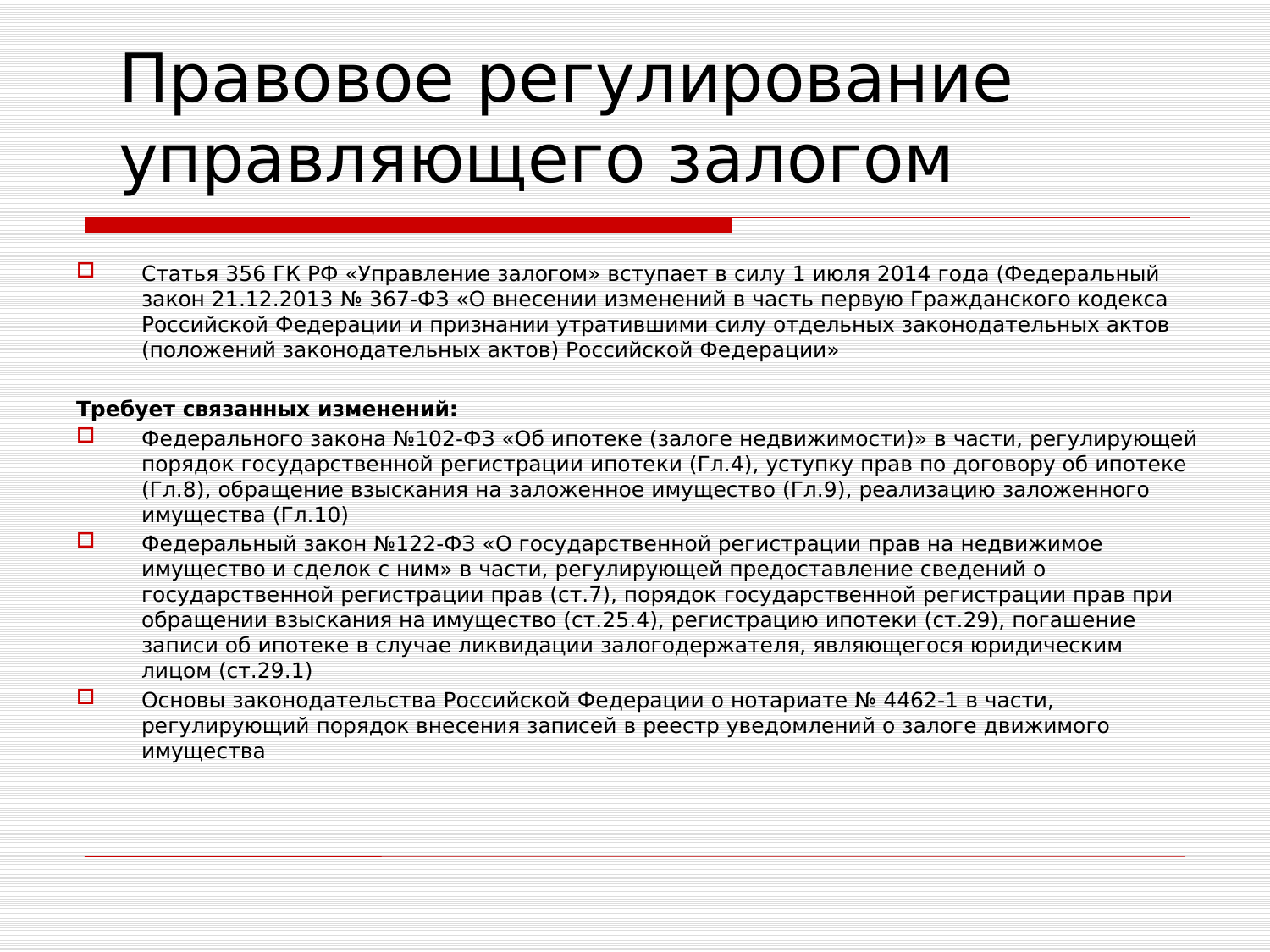

# Правовое регулирование управляющего залогом
Статья 356 ГК РФ «Управление залогом» вступает в силу 1 июля 2014 года (Федеральный закон 21.12.2013 № 367-ФЗ «О внесении изменений в часть первую Гражданского кодекса Российской Федерации и признании утратившими силу отдельных законодательных актов (положений законодательных актов) Российской Федерации»

Требует связанных изменений:
Федерального закона №102-ФЗ «Об ипотеке (залоге недвижимости)» в части, регулирующей порядок государственной регистрации ипотеки (Гл.4), уступку прав по договору об ипотеке (Гл.8), обращение взыскания на заложенное имущество (Гл.9), реализацию заложенного имущества (Гл.10)
Федеральный закон №122-ФЗ «О государственной регистрации прав на недвижимое имущество и сделок с ним» в части, регулирующей предоставление сведений о государственной регистрации прав (ст.7), порядок государственной регистрации прав при обращении взыскания на имущество (ст.25.4), регистрацию ипотеки (ст.29), погашение записи об ипотеке в случае ликвидации залогодержателя, являющегося юридическим лицом (ст.29.1)
Основы законодательства Российской Федерации о нотариате № 4462-1 в части, регулирующий порядок внесения записей в реестр уведомлений о залоге движимого имущества